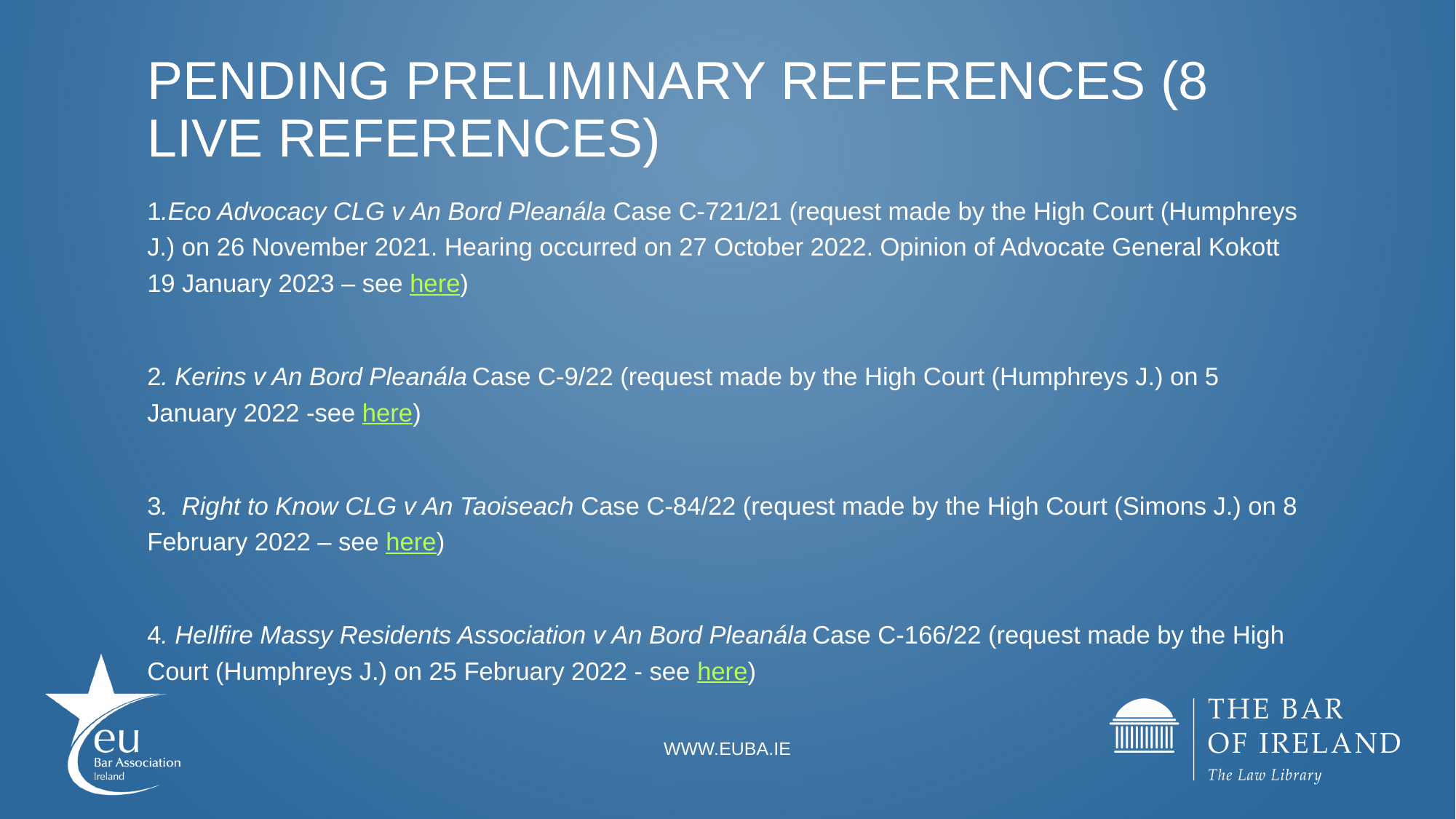

# Pending Preliminary References (8 live references)
1.Eco Advocacy CLG v An Bord Pleanála Case C-721/21 (request made by the High Court (Humphreys J.) on 26 November 2021. Hearing occurred on 27 October 2022. Opinion of Advocate General Kokott 19 January 2023 – see here)

2. Kerins v An Bord Pleanála Case C-9/22 (request made by the High Court (Humphreys J.) on 5 January 2022 -see here)

3.  Right to Know CLG v An Taoiseach Case C-84/22 (request made by the High Court (Simons J.) on 8 February 2022 – see here)

4. Hellfire Massy Residents Association v An Bord Pleanála Case C-166/22 (request made by the High Court (Humphreys J.) on 25 February 2022 - see here)
www.EUBA.ie